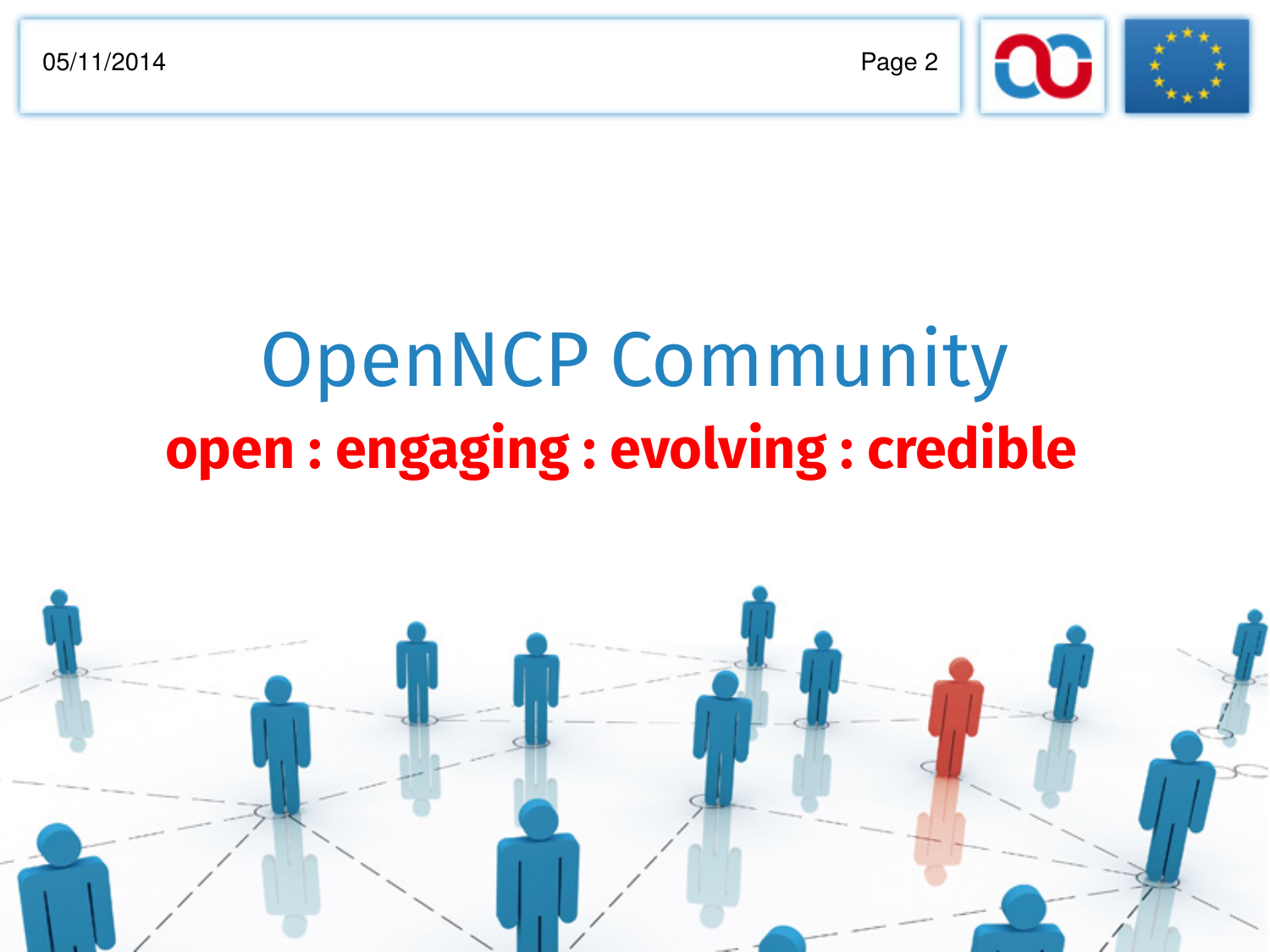

05/11/2014
Page 2
# OpenNCP Community
open : engaging : evolving : credible